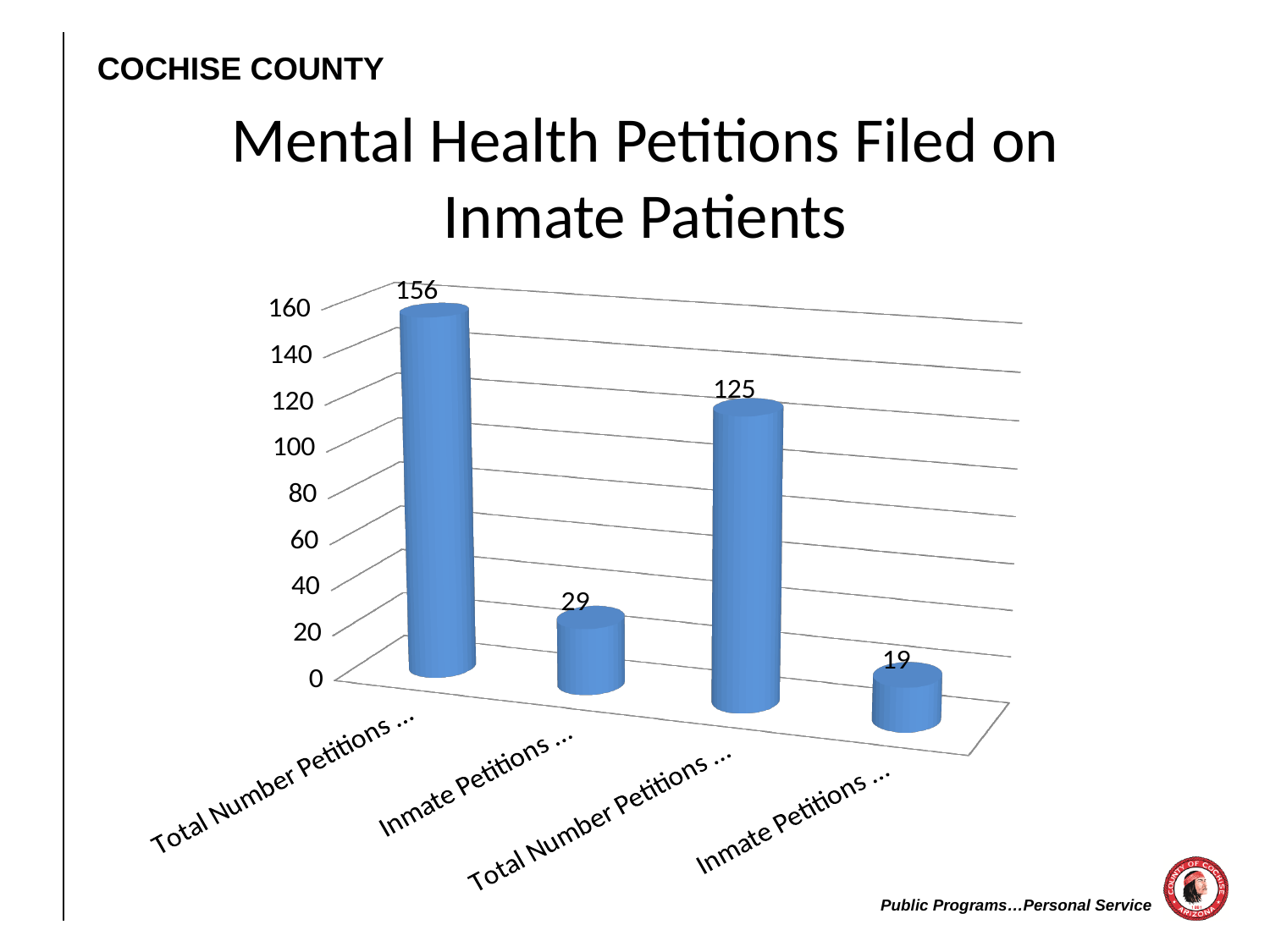

# Mental Health Petitions Filed on Inmate Patients

[unsupported chart]